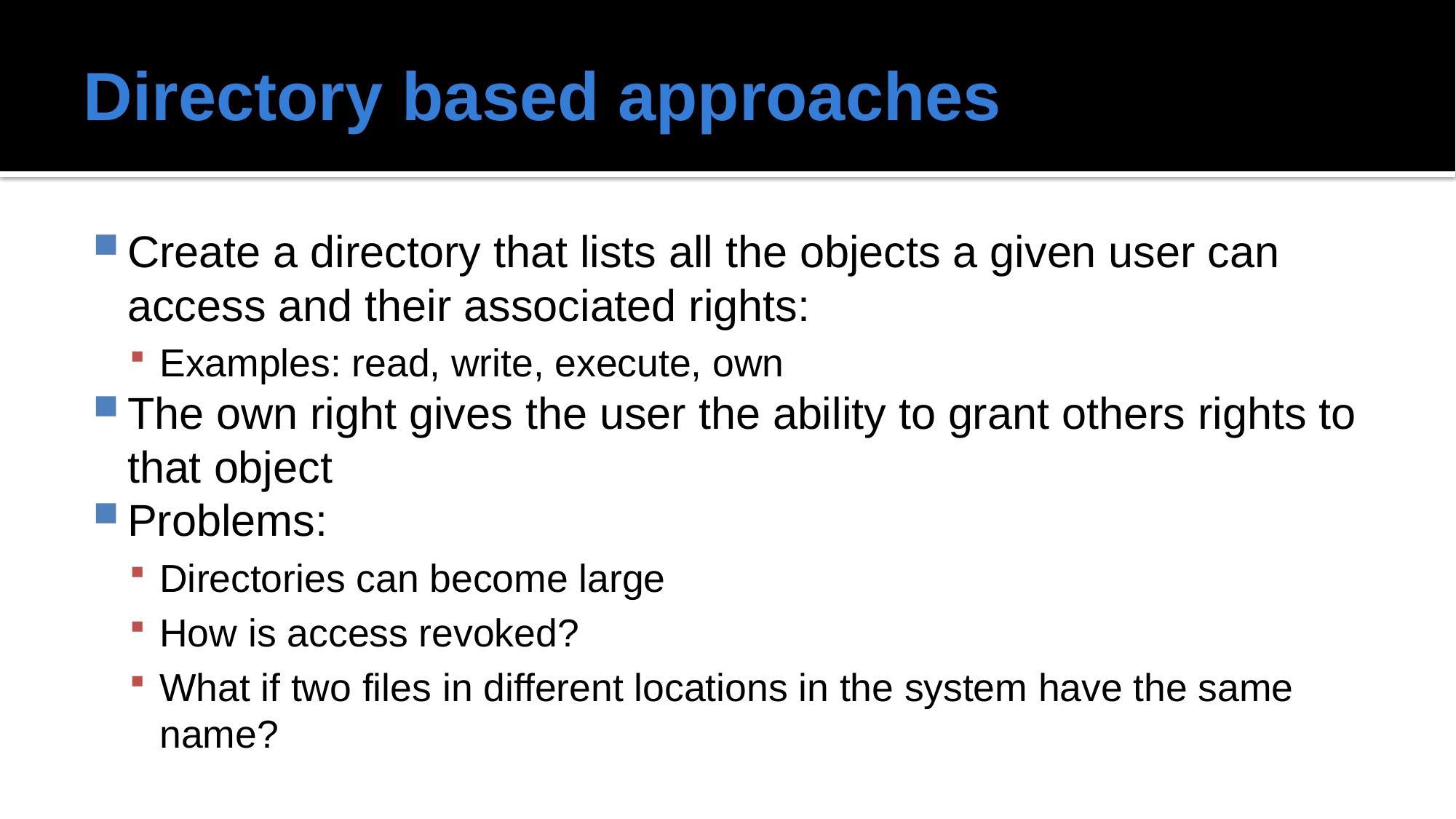

# Directory based approaches
Create a directory that lists all the objects a given user can access and their associated rights:
Examples: read, write, execute, own
The own right gives the user the ability to grant others rights to that object
Problems:
Directories can become large
How is access revoked?
What if two files in different locations in the system have the same name?